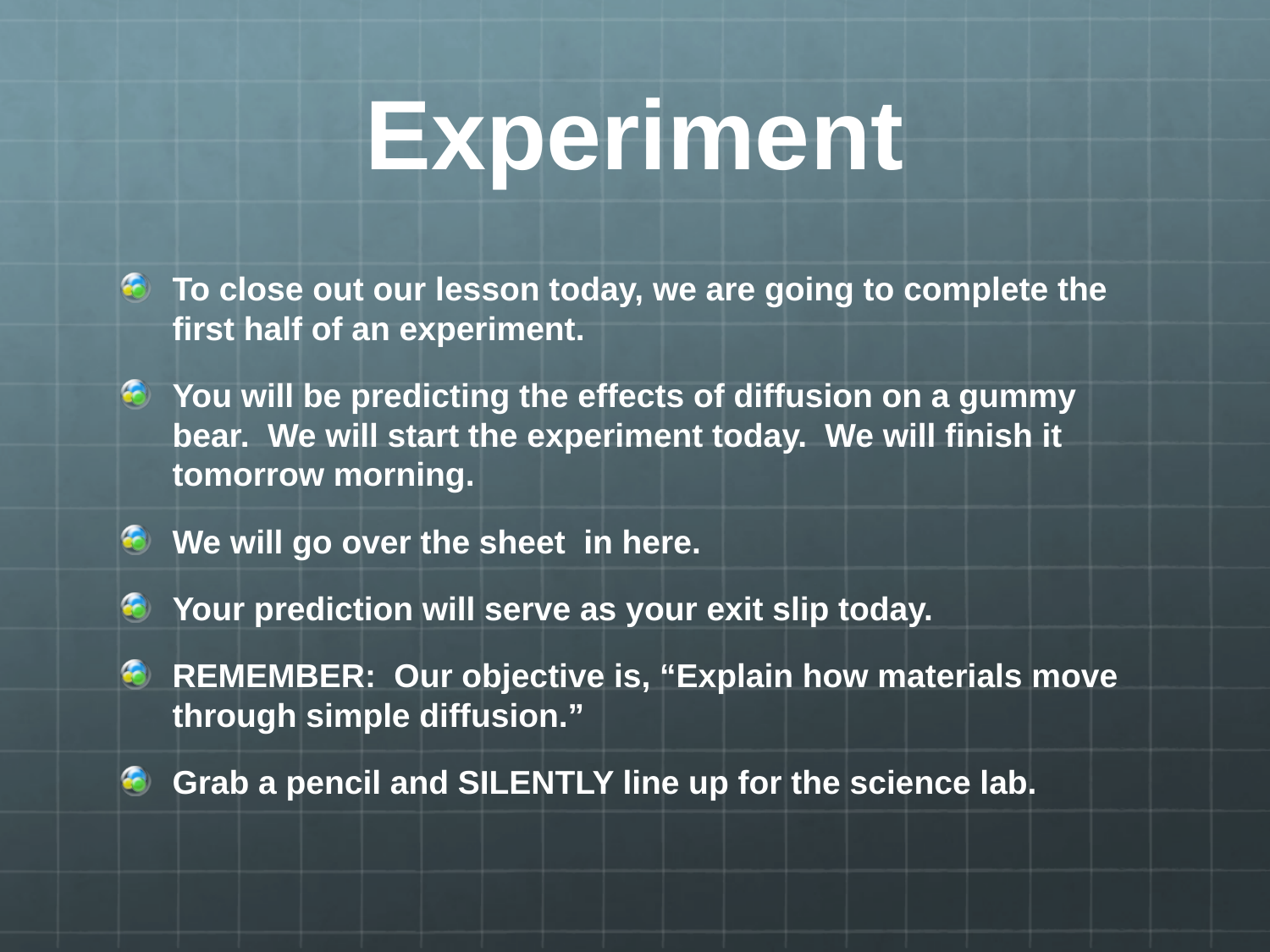

# Experiment
To close out our lesson today, we are going to complete the first half of an experiment.
You will be predicting the effects of diffusion on a gummy bear.  We will start the experiment today.  We will finish it tomorrow morning.
We will go over the sheet  in here.
Your prediction will serve as your exit slip today.
REMEMBER:  Our objective is, “Explain how materials move through simple diffusion.”
Grab a pencil and SILENTLY line up for the science lab.